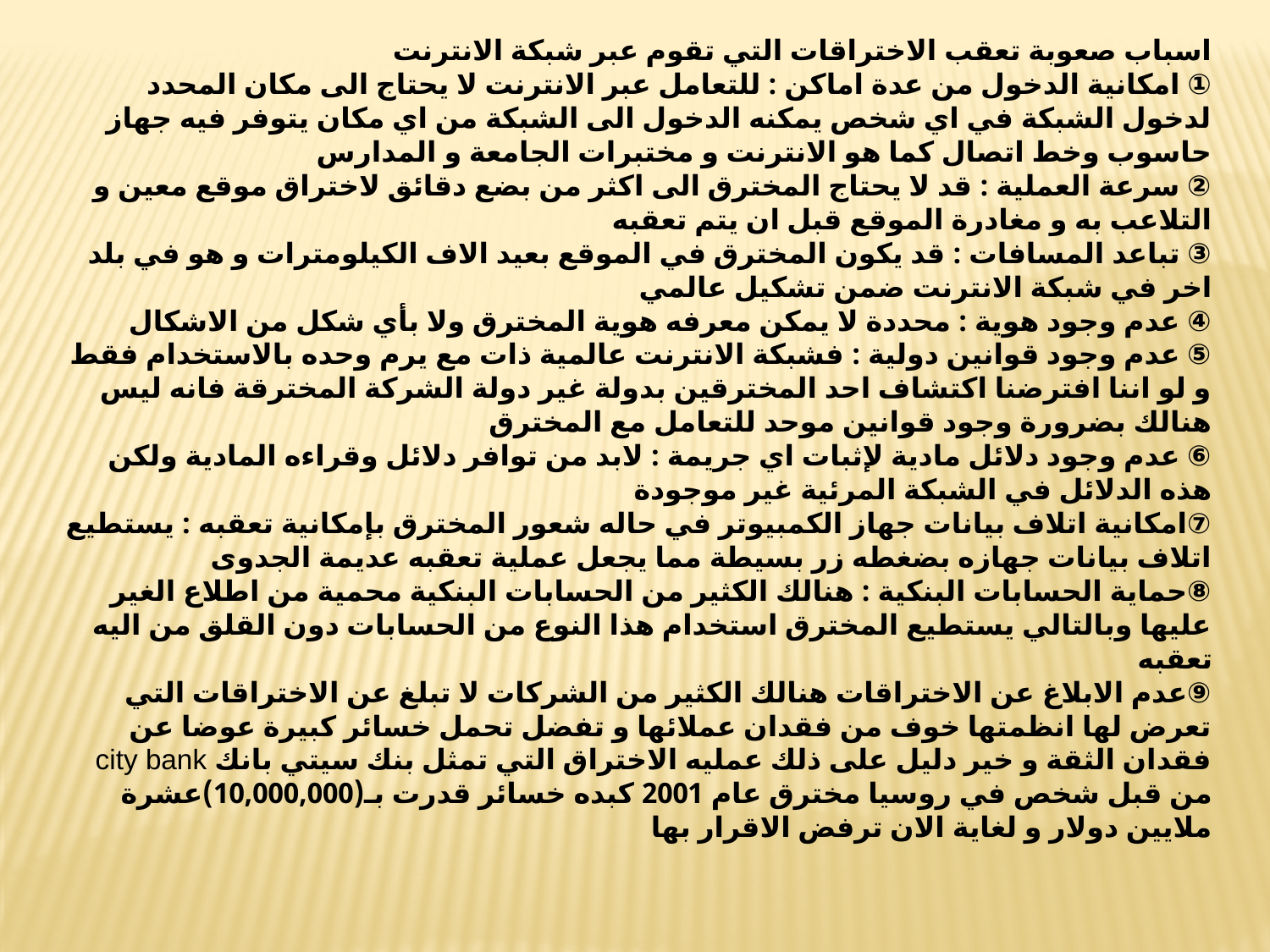

اسباب صعوبة تعقب الاختراقات التي تقوم عبر شبكة الانترنت
① امكانية الدخول من عدة اماكن : للتعامل عبر الانترنت لا يحتاج الى مكان المحدد لدخول الشبكة في اي شخص يمكنه الدخول الى الشبكة من اي مكان يتوفر فيه جهاز حاسوب وخط اتصال كما هو الانترنت و مختبرات الجامعة و المدارس
② سرعة العملية : قد لا يحتاج المخترق الى اكثر من بضع دقائق لاختراق موقع معين و التلاعب به و مغادرة الموقع قبل ان يتم تعقبه
③ تباعد المسافات : قد يكون المخترق في الموقع بعيد الاف الكيلومترات و هو في بلد اخر في شبكة الانترنت ضمن تشكيل عالمي
④ عدم وجود هوية : محددة لا يمكن معرفه هوية المخترق ولا بأي شكل من الاشكال
⑤ عدم وجود قوانين دولية : فشبكة الانترنت عالمية ذات مع يرم وحده بالاستخدام فقط و لو اننا افترضنا اكتشاف احد المخترقين بدولة غير دولة الشركة المخترقة فانه ليس هنالك بضرورة وجود قوانين موحد للتعامل مع المخترق
⑥ عدم وجود دلائل مادية لإثبات اي جريمة : لابد من توافر دلائل وقراءه المادية ولكن هذه الدلائل في الشبكة المرئية غير موجودة
⑦امكانية اتلاف بيانات جهاز الكمبيوتر في حاله شعور المخترق بإمكانية تعقبه : يستطيع اتلاف بيانات جهازه بضغطه زر بسيطة مما يجعل عملية تعقبه عديمة الجدوى
⑧حماية الحسابات البنكية : هنالك الكثير من الحسابات البنكية محمية من اطلاع الغير عليها وبالتالي يستطيع المخترق استخدام هذا النوع من الحسابات دون القلق من اليه تعقبه
⑨عدم الابلاغ عن الاختراقات هنالك الكثير من الشركات لا تبلغ عن الاختراقات التي تعرض لها انظمتها خوف من فقدان عملائها و تفضل تحمل خسائر كبيرة عوضا عن فقدان الثقة و خير دليل على ذلك عمليه الاختراق التي تمثل بنك سيتي بانك city bank من قبل شخص في روسيا مخترق عام 2001 كبده خسائر قدرت بـ(10,000,000)عشرة ملايين دولار و لغاية الان ترفض الاقرار بها